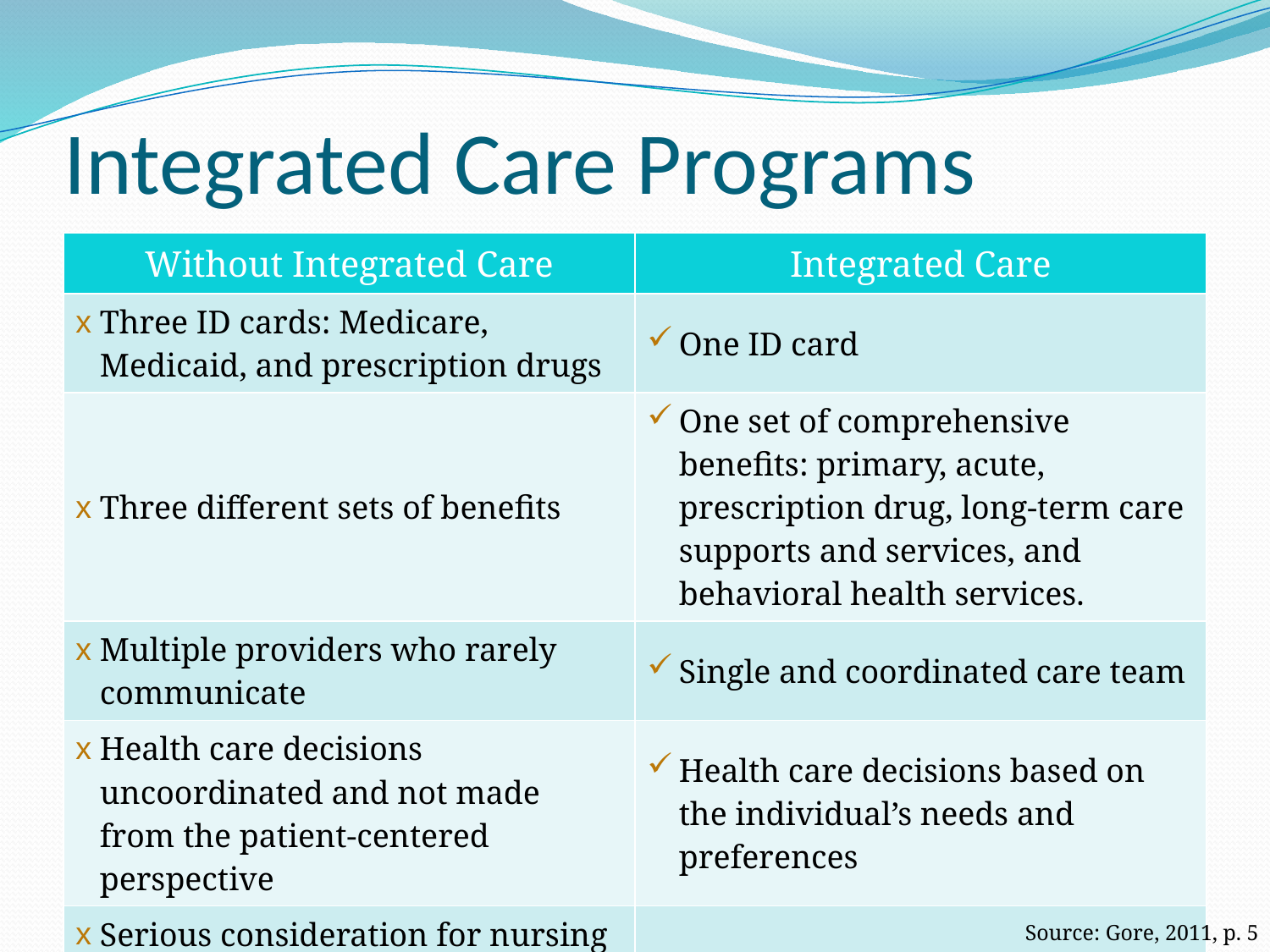

# Integrated Care Programs
| Without Integrated Care | Integrated Care |
| --- | --- |
| Three ID cards: Medicare, Medicaid, and prescription drugs | One ID card |
| Three different sets of benefits | One set of comprehensive benefits: primary, acute, prescription drug, long-term care supports and services, and behavioral health services. |
| Multiple providers who rarely communicate | Single and coordinated care team |
| Health care decisions uncoordinated and not made from the patient-centered perspective | Health care decisions based on the individual’s needs and preferences |
| Serious consideration for nursing home placement; Medicare/Medicaid only pays for very limited home health aide services | Availability of flexible, non-medical benefits that help individuals stay in their homes |
Source: Gore, 2011, p. 5